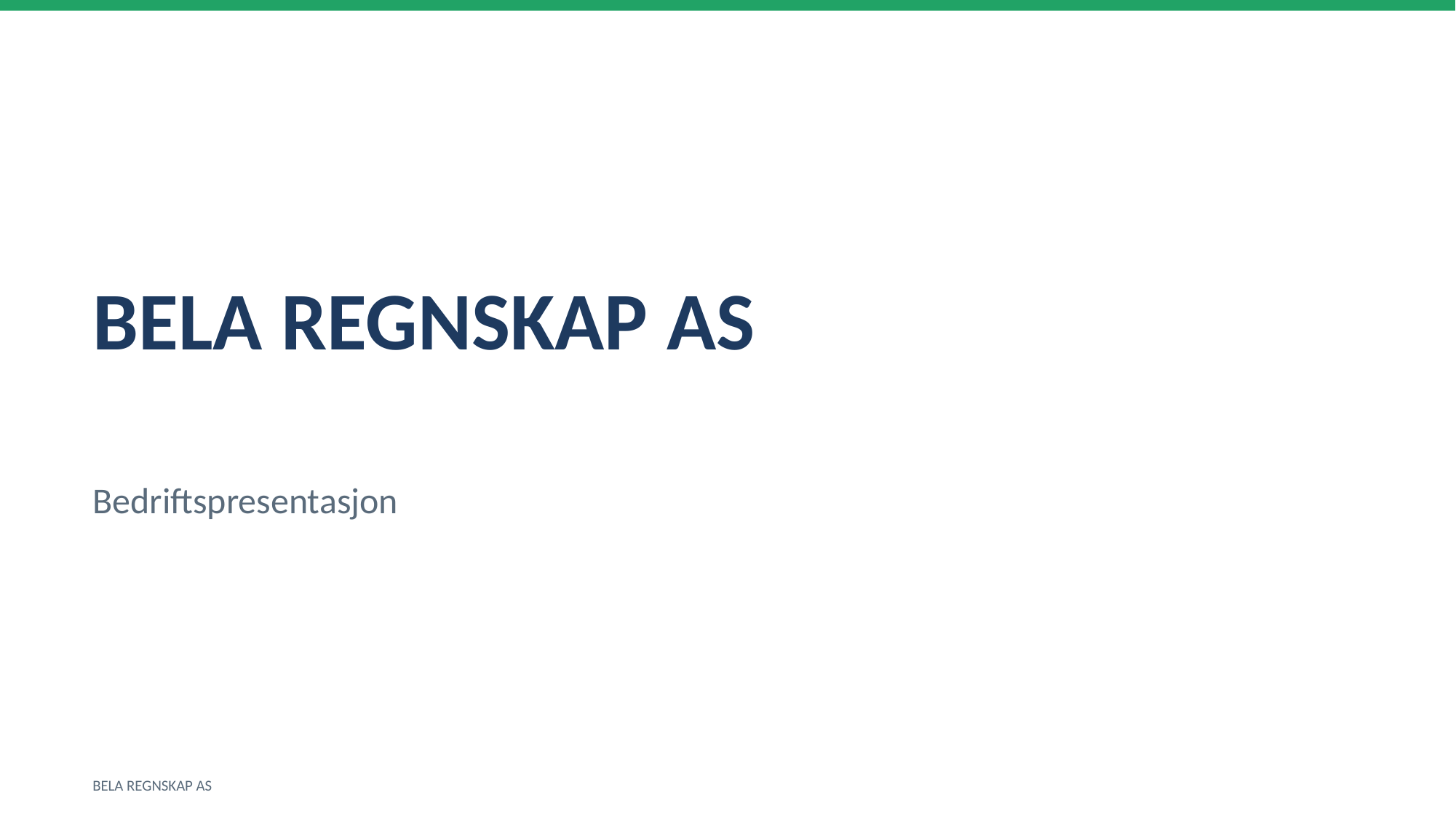

BELA REGNSKAP AS
Bedriftspresentasjon
BELA REGNSKAP AS